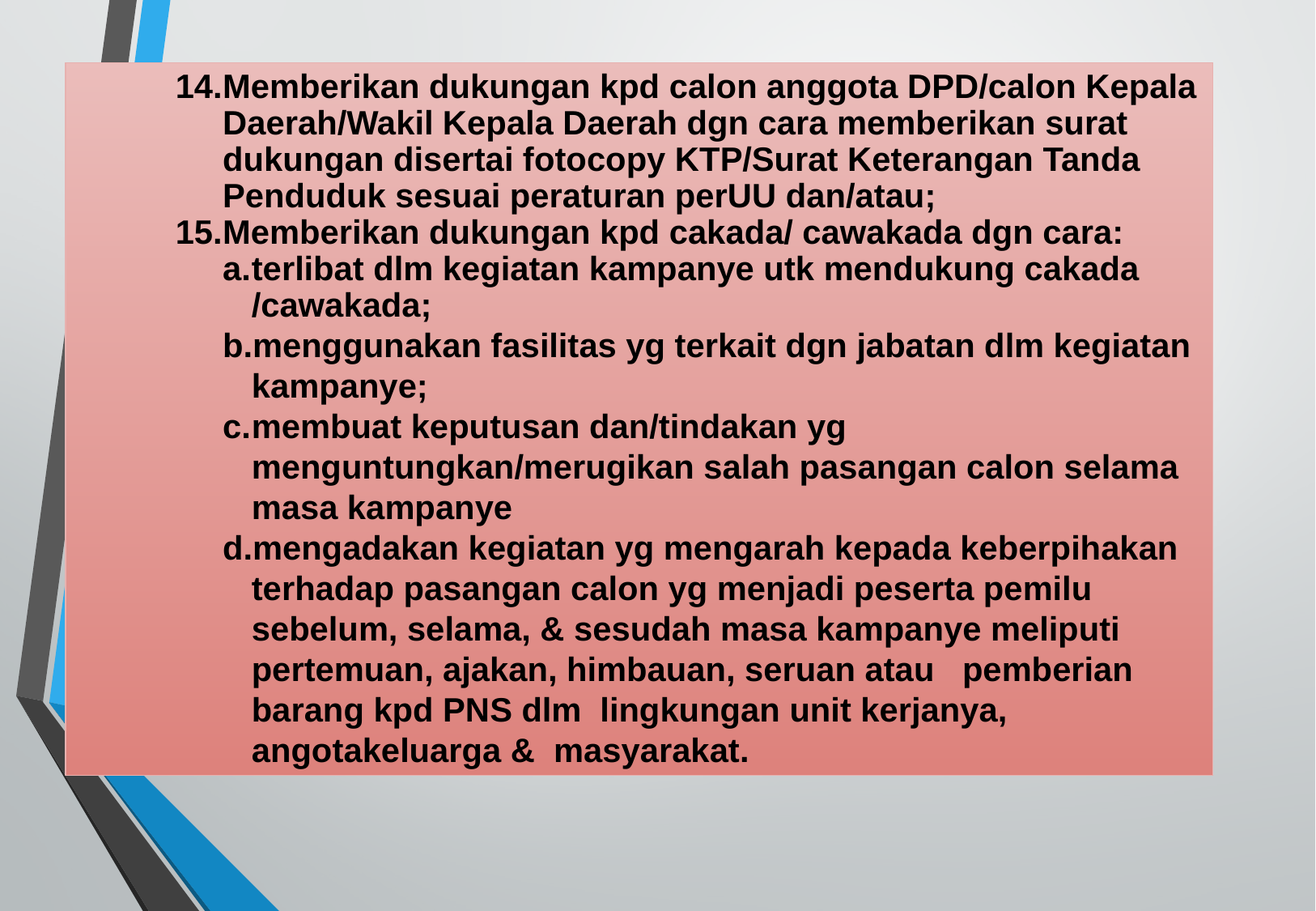

Memberikan dukungan kpd calon anggota DPD/calon Kepala Daerah/Wakil Kepala Daerah dgn cara memberikan surat dukungan disertai fotocopy KTP/Surat Keterangan Tanda Penduduk sesuai peraturan perUU dan/atau;
Memberikan dukungan kpd cakada/ cawakada dgn cara:
terlibat dlm kegiatan kampanye utk mendukung cakada /cawakada;
menggunakan fasilitas yg terkait dgn jabatan dlm kegiatan kampanye;
membuat keputusan dan/tindakan yg menguntungkan/merugikan salah pasangan calon selama masa kampanye
mengadakan kegiatan yg mengarah kepada keberpihakan terhadap pasangan calon yg menjadi peserta pemilu sebelum, selama, & sesudah masa kampanye meliputi pertemuan, ajakan, himbauan, seruan atau   pemberian barang kpd PNS dlm  lingkungan unit kerjanya, angotakeluarga &  masyarakat.